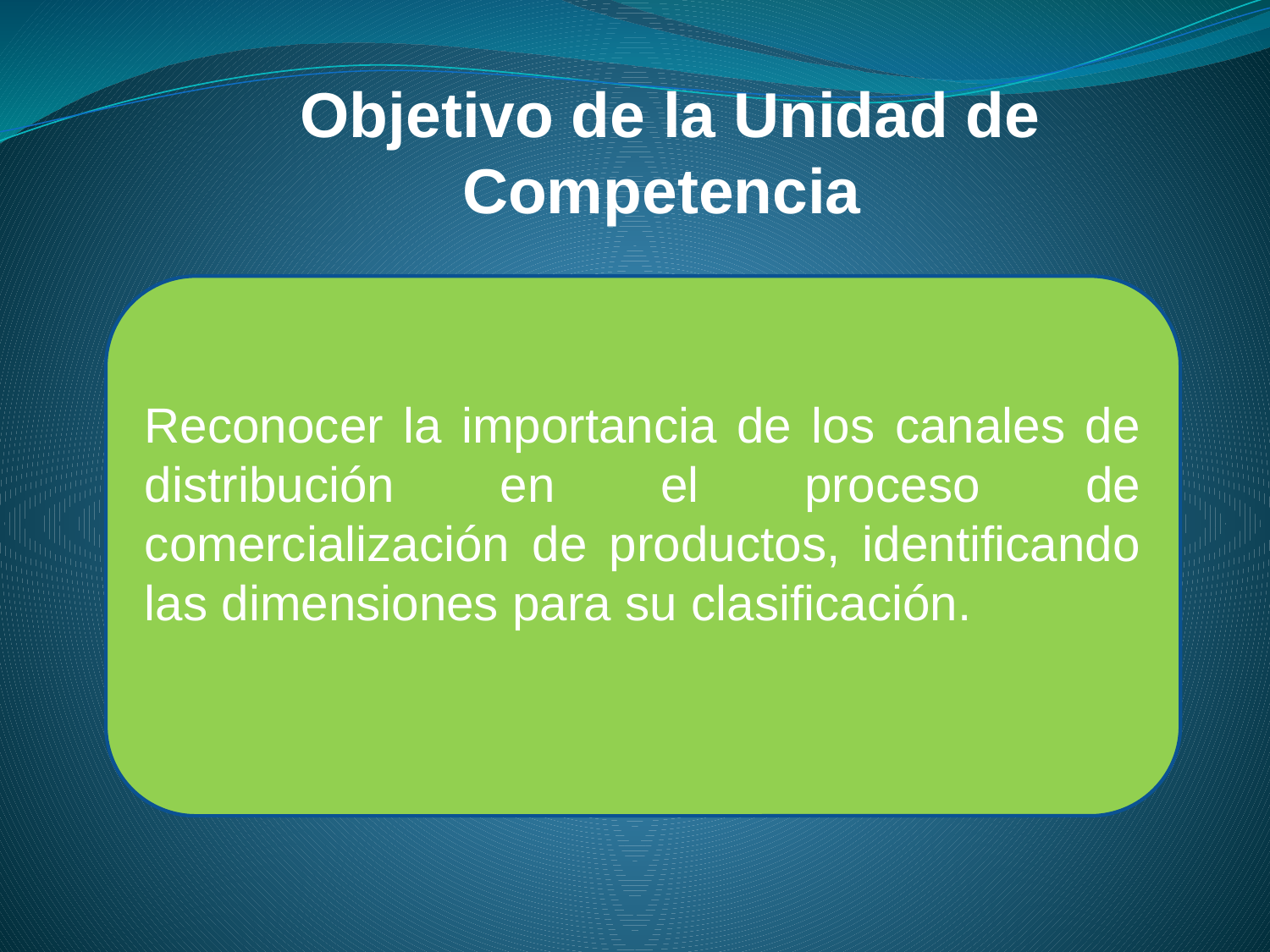

Objetivo de la Unidad de Competencia
Reconocer la importancia de los canales de distribución en el proceso de comercialización de productos, identificando las dimensiones para su clasificación.